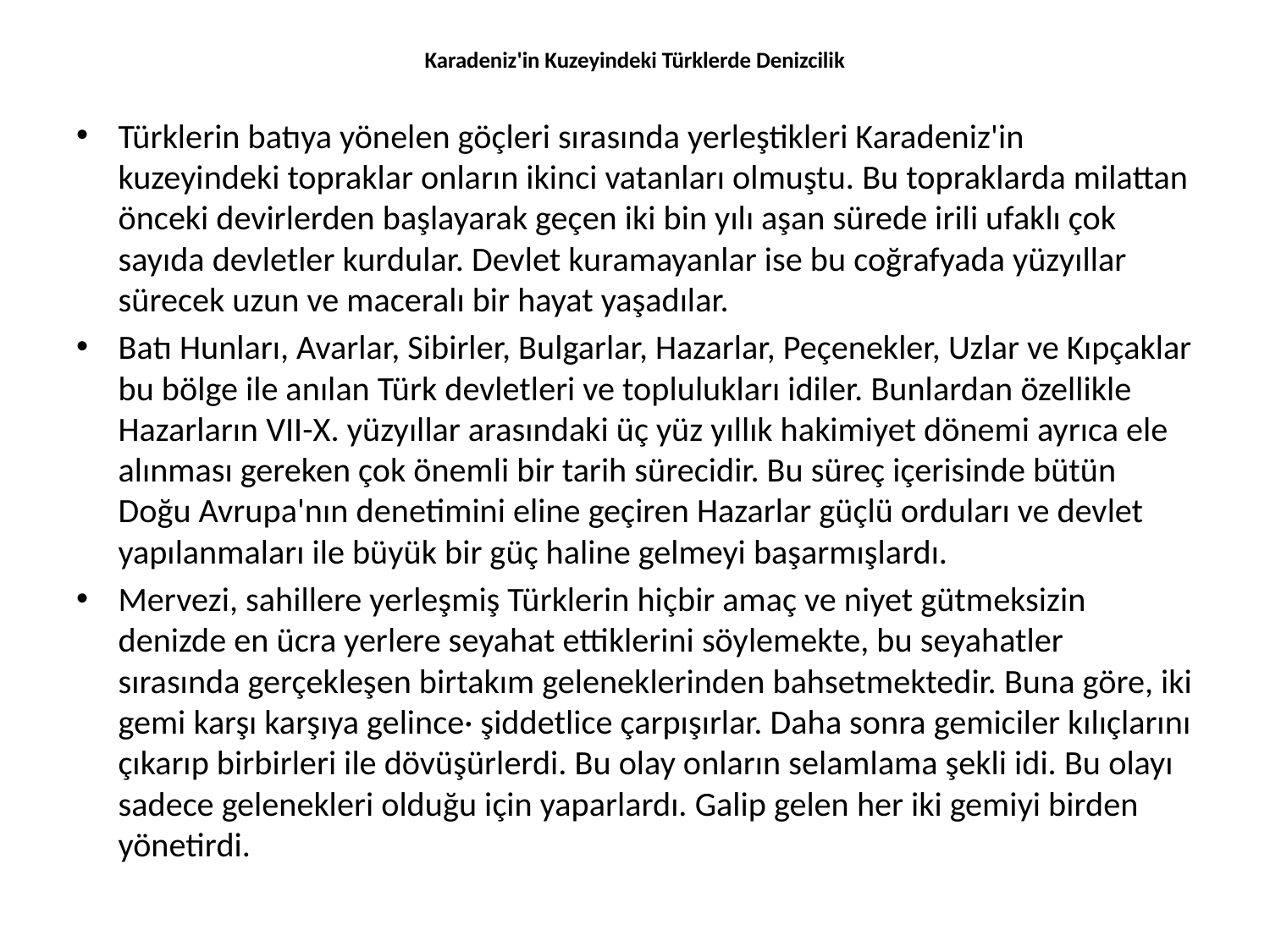

# Karadeniz'in Kuzeyindeki Türklerde Denizcilik

Türklerin batıya yönelen göçleri sırasında yerleştikleri Karadeniz'in kuzeyindeki topraklar onların ikinci vatanları olmuştu. Bu topraklarda milattan önceki devirlerden başlayarak geçen iki bin yılı aşan sürede irili ufaklı çok sayıda devletler kurdular. Devlet kuramayanlar ise bu coğrafyada yüzyıllar sürecek uzun ve maceralı bir hayat yaşadılar.
Batı Hunları, Avarlar, Sibirler, Bulgarlar, Hazarlar, Peçenekler, Uzlar ve Kıpçaklar bu bölge ile anılan Türk devletleri ve toplulukları idiler. Bunlardan özellikle Hazarların VII-X. yüzyıllar arasındaki üç yüz yıllık hakimiyet dönemi ayrıca ele alınması gereken çok önemli bir tarih sürecidir. Bu süreç içerisinde bütün Doğu Avrupa'nın denetimini eline geçiren Hazarlar güçlü orduları ve devlet yapılanmaları ile büyük bir güç haline gelmeyi başarmışlardı.
Mervezi, sahillere yerleşmiş Türklerin hiçbir amaç ve niyet gütmeksizin denizde en ücra yerlere seyahat ettiklerini söylemekte, bu seyahatler sırasında gerçekleşen birtakım geleneklerinden bahsetmektedir. Buna göre, iki gemi karşı karşıya gelince· şiddetlice çarpışırlar. Daha sonra gemiciler kılıçlarını çıkarıp birbirleri ile dövüşürlerdi. Bu olay onların selamlama şekli idi. Bu olayı sadece gelenekleri olduğu için yaparlardı. Galip gelen her iki gemiyi birden yönetirdi.